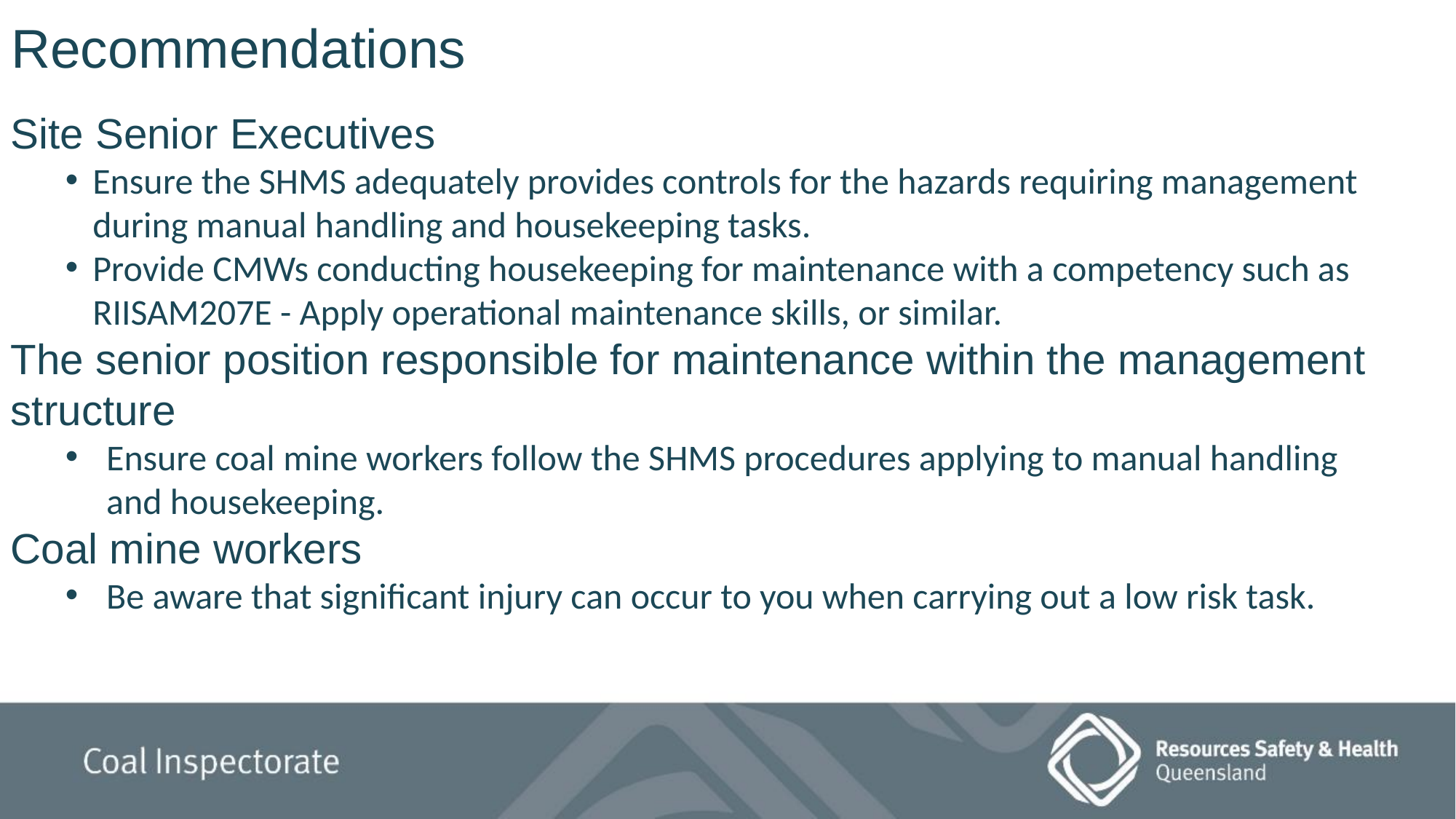

# Recommendations
Site Senior Executives
Ensure the SHMS adequately provides controls for the hazards requiring management during manual handling and housekeeping tasks.
Provide CMWs conducting housekeeping for maintenance with a competency such as RIISAM207E - Apply operational maintenance skills, or similar.
The senior position responsible for maintenance within the management structure
Ensure coal mine workers follow the SHMS procedures applying to manual handling and housekeeping.
Coal mine workers
Be aware that significant injury can occur to you when carrying out a low risk task.